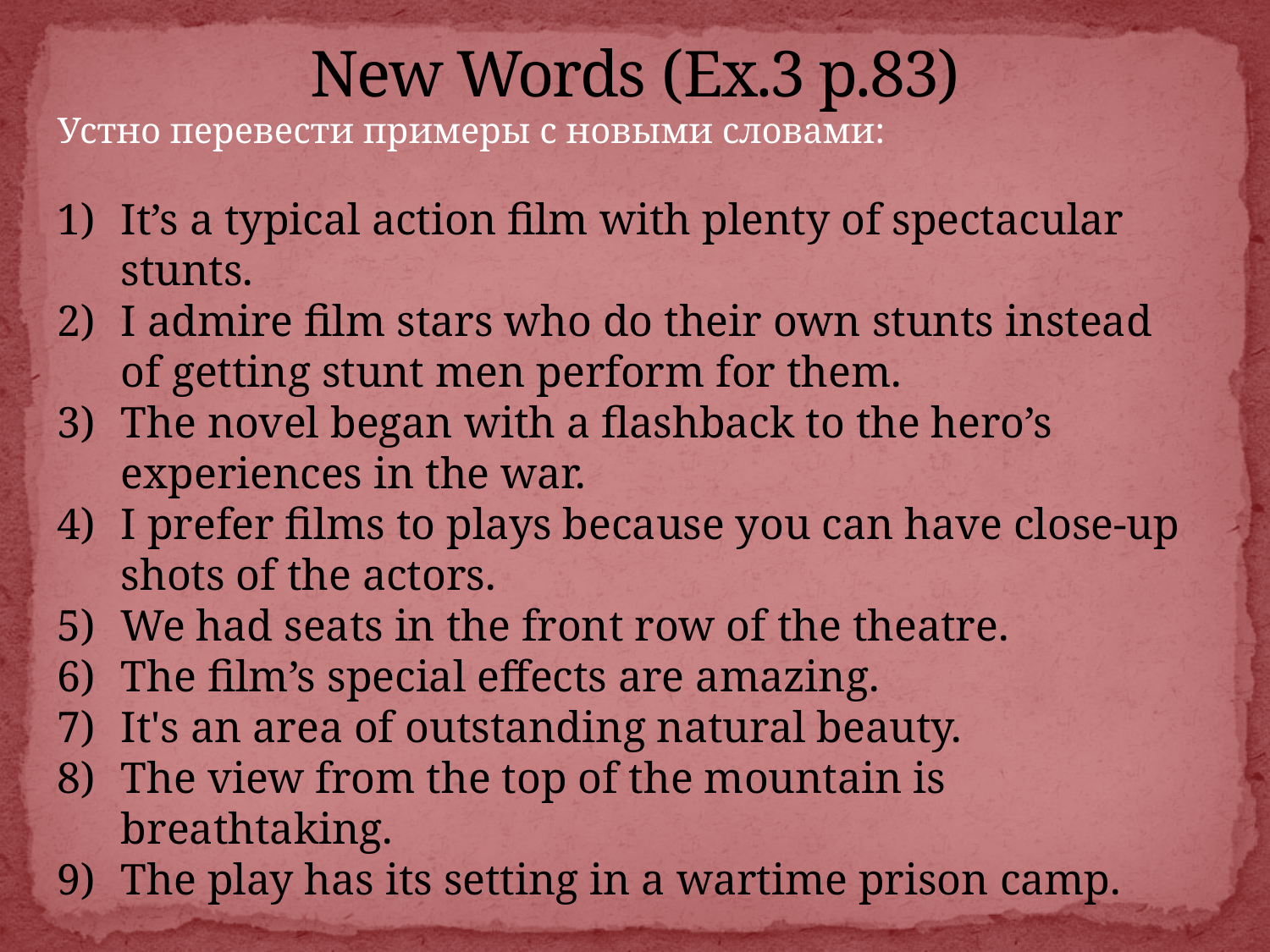

# New Words (Ex.3 p.83)
Устно перевести примеры с новыми словами:

It’s a typical action film with plenty of spectacular stunts.
I admire film stars who do their own stunts instead of getting stunt men perform for them.
The novel began with a flashback to the hero’s experiences in the war.
I prefer films to plays because you can have close-up shots of the actors.
We had seats in the front row of the theatre.
The film’s special effects are amazing.
It's an area of outstanding natural beauty.
The view from the top of the mountain is breathtaking.
The play has its setting in a wartime prison camp.